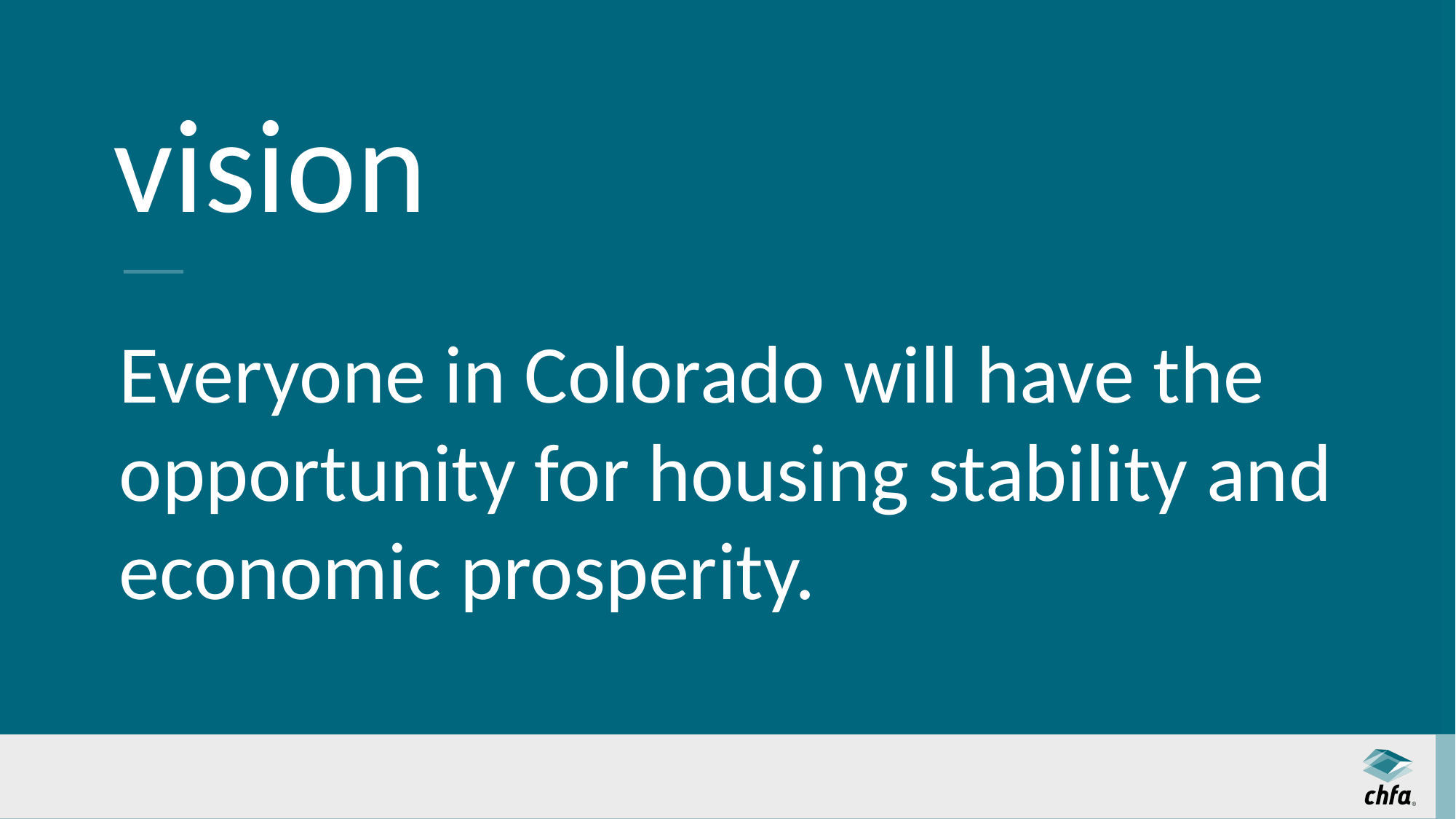

vision
Everyone in Colorado will have the opportunity for housing stability and economic prosperity.